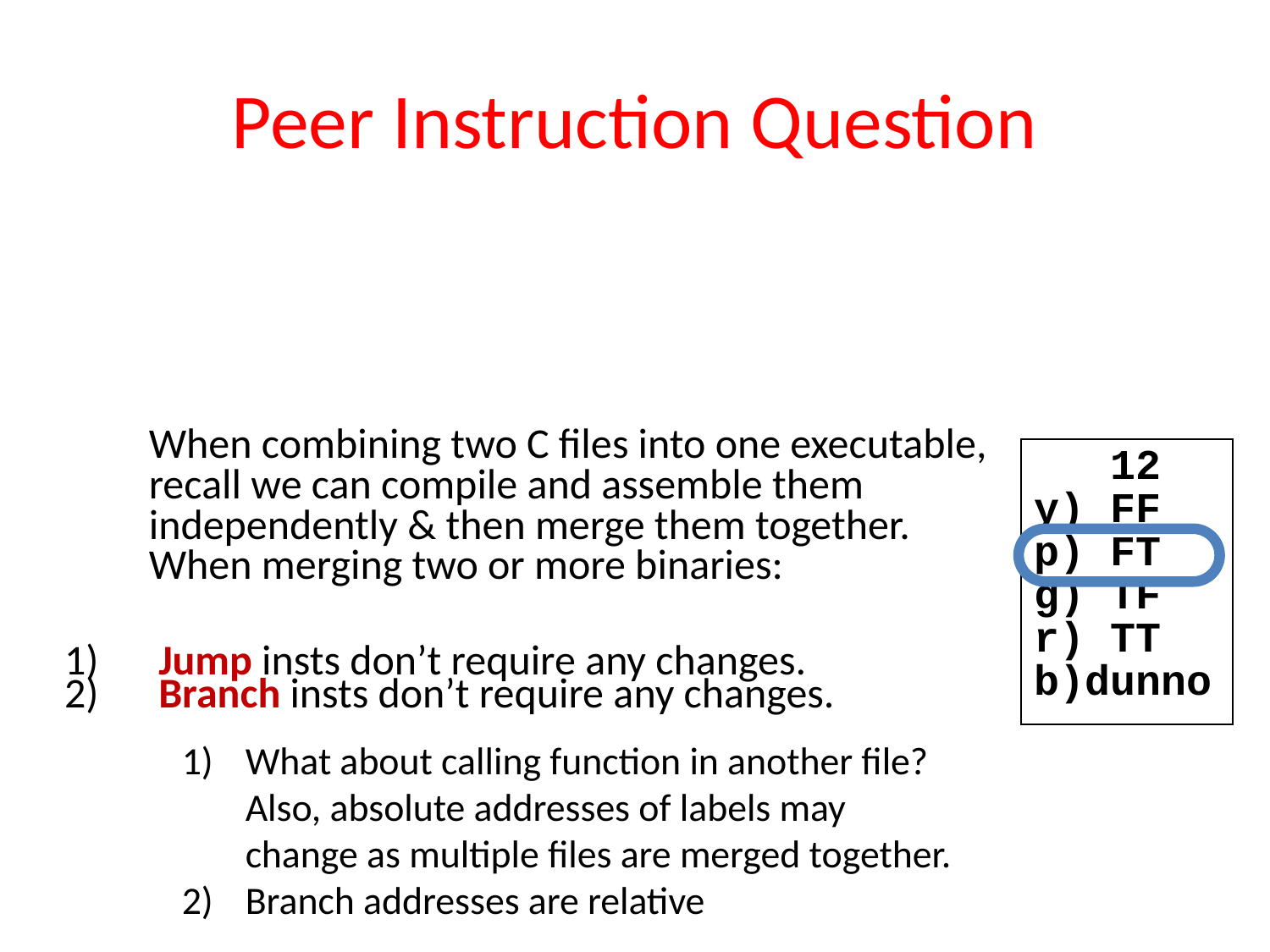

# Peer Instruction Question
	When combining two C files into one executable, recall we can compile and assemble them independently & then merge them together. When merging two or more binaries:

 Jump insts don’t require any changes.
 Branch insts don’t require any changes.
   12
y) FF
p) FT
g) TF
r) TT
b)dunno

What about calling function in another file? Also, absolute addresses of labels may change as multiple files are merged together.
Branch addresses are relative